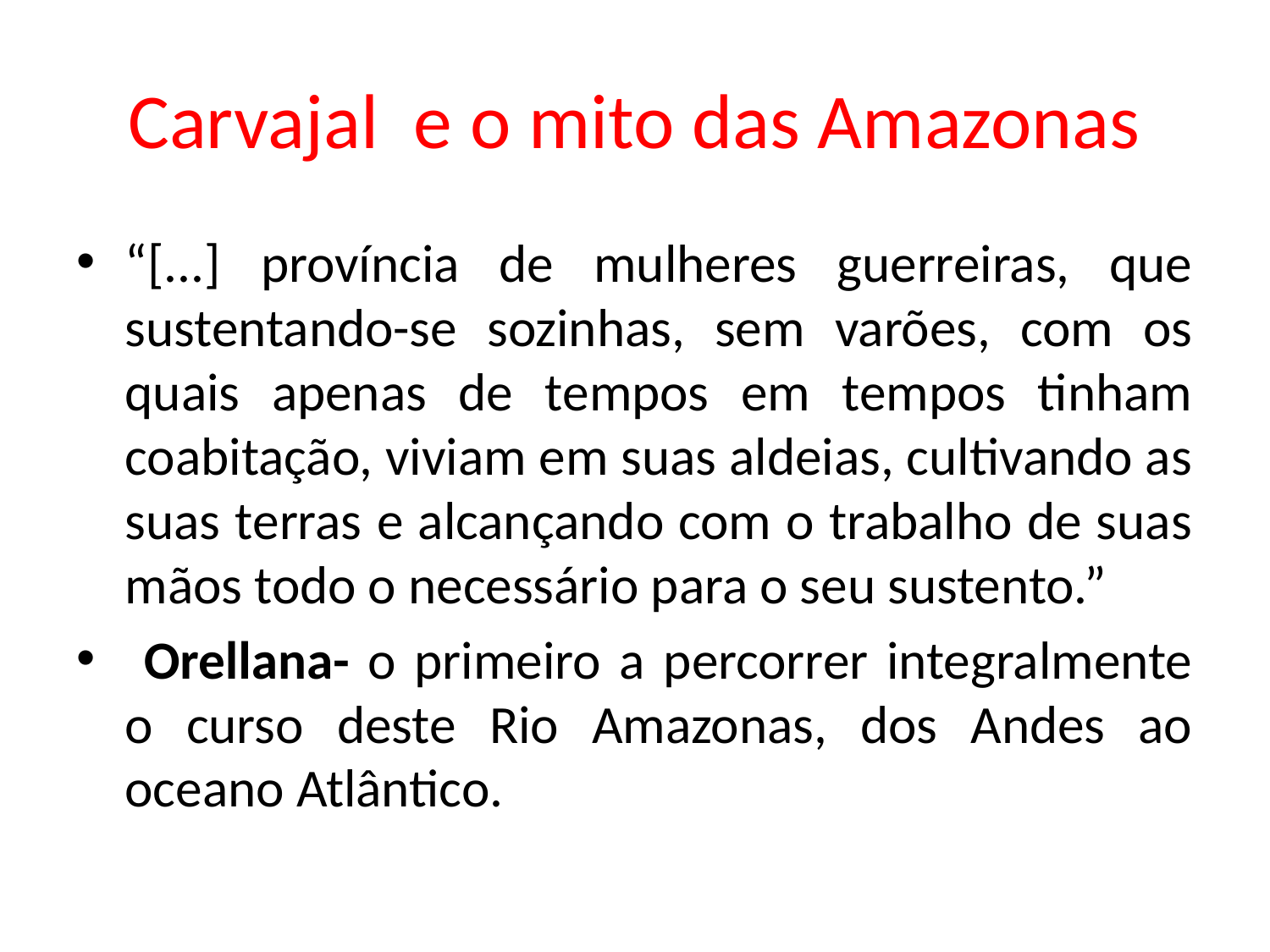

# Carvajal  e o mito das Amazonas
“[...] província de mulheres guerreiras, que sustentando-se sozinhas, sem varões, com os quais apenas de tempos em tempos tinham coabitação, viviam em suas aldeias, cultivando as suas terras e alcançando com o trabalho de suas mãos todo o necessário para o seu sustento.”
 Orellana- o primeiro a percorrer integralmente o curso deste Rio Amazonas, dos Andes ao oceano Atlântico.